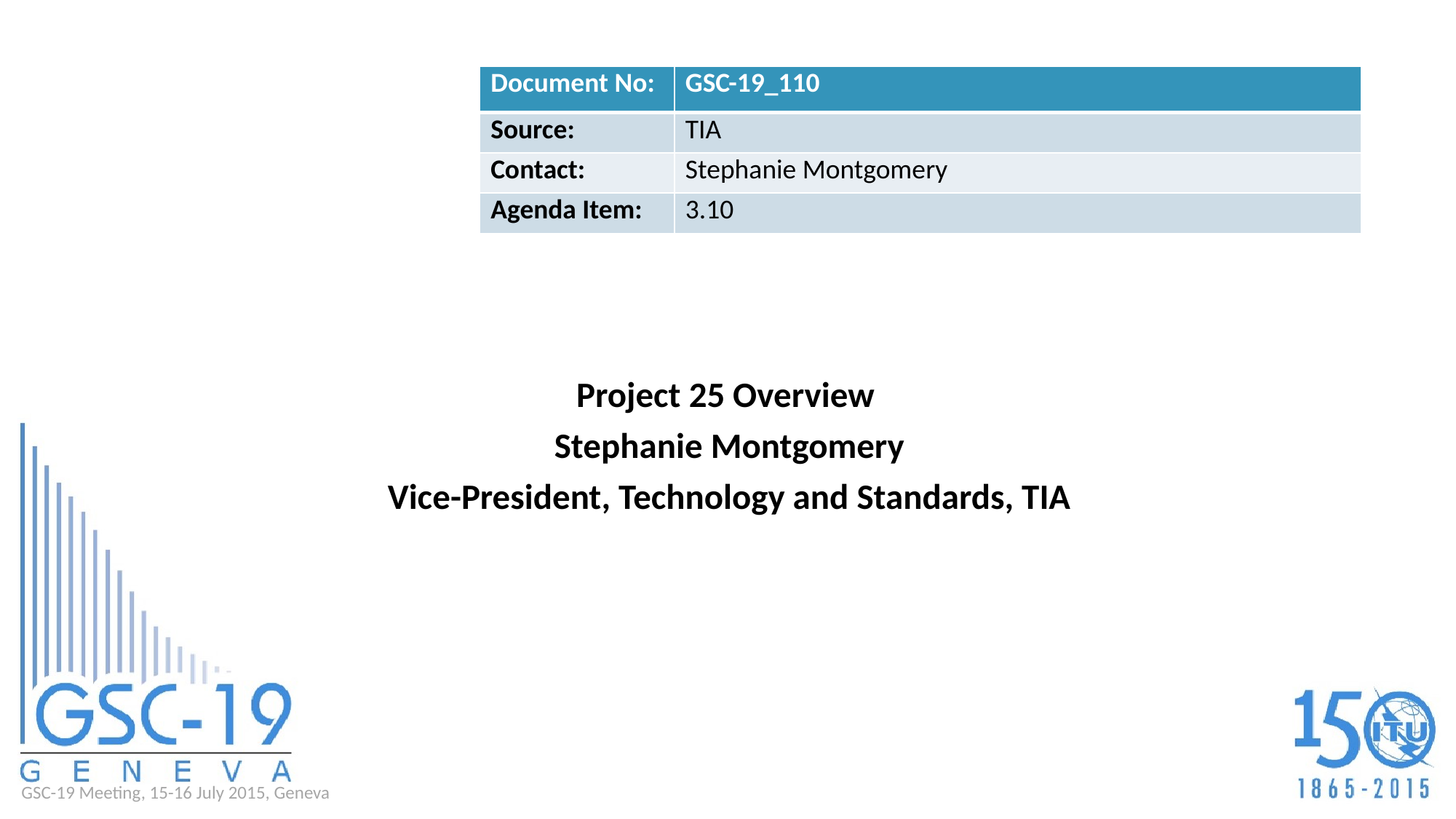

| Document No: | GSC-19\_110 |
| --- | --- |
| Source: | TIA |
| Contact: | Stephanie Montgomery |
| Agenda Item: | 3.10 |

Project 25 Overview
Stephanie Montgomery
Vice-President, Technology and Standards, TIA